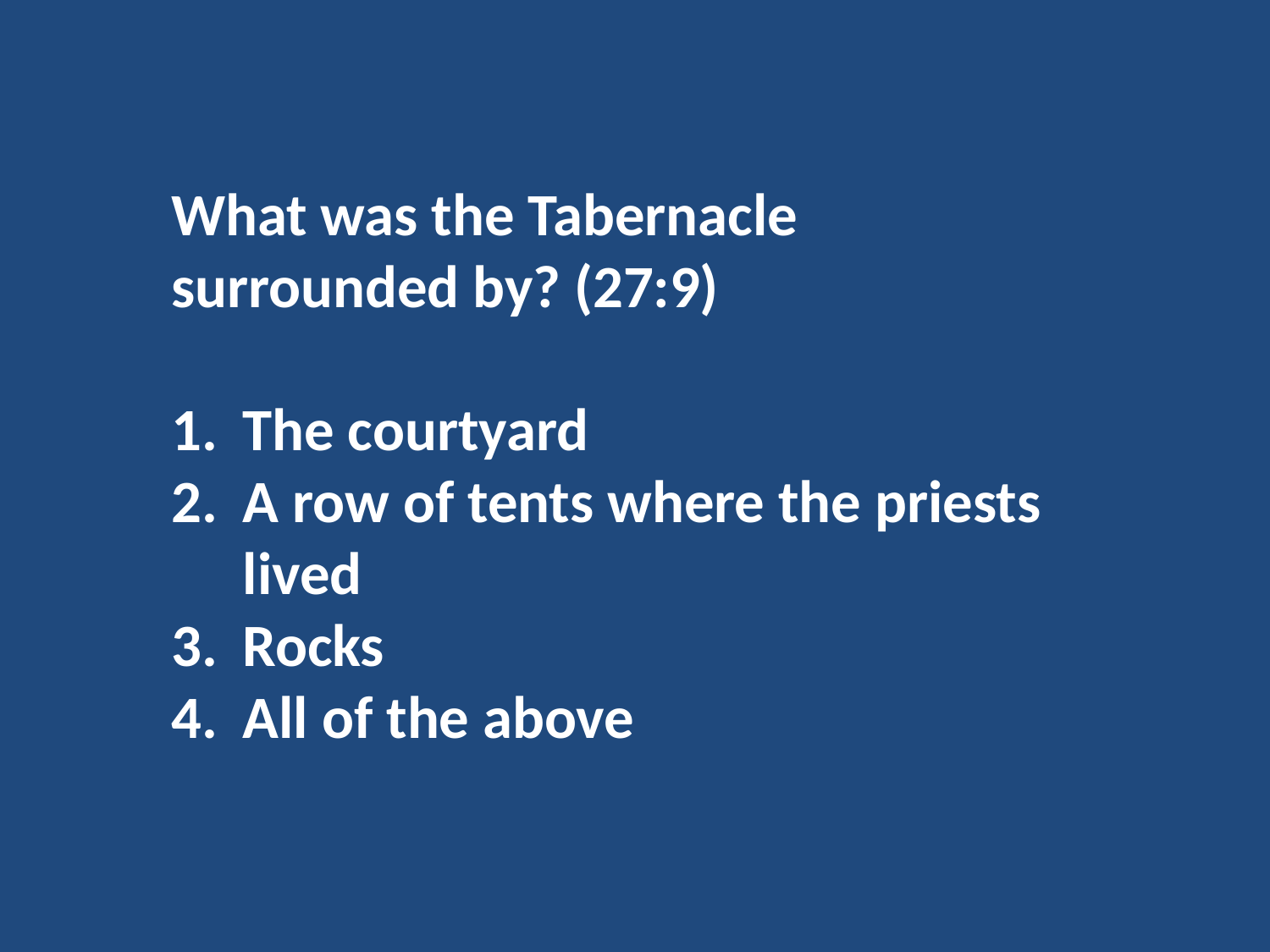

What was the Tabernacle surrounded by? (27:9)

The courtyard
A row of tents where the priests lived
Rocks
All of the above